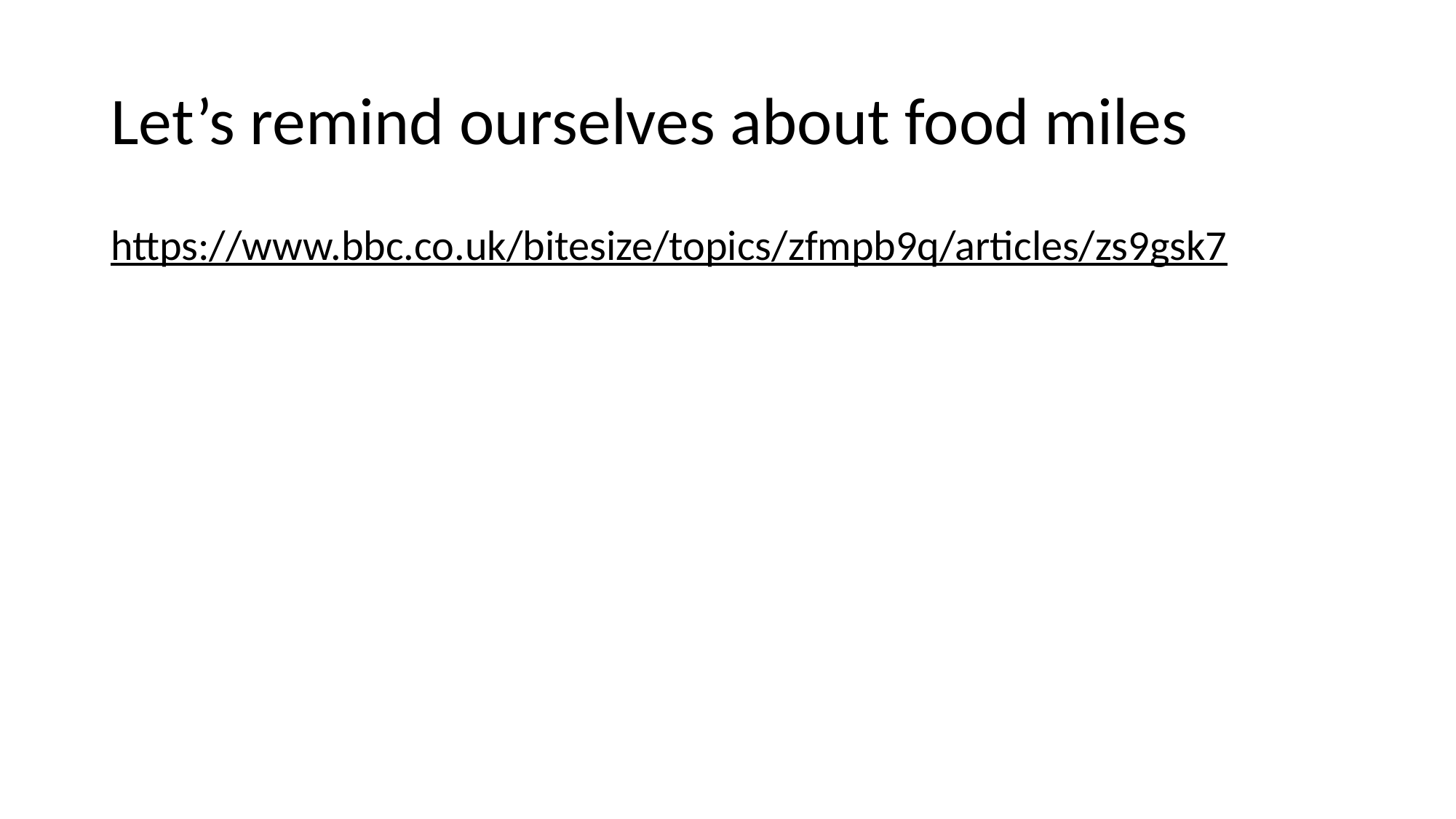

# Let’s remind ourselves about food miles
https://www.bbc.co.uk/bitesize/topics/zfmpb9q/articles/zs9gsk7